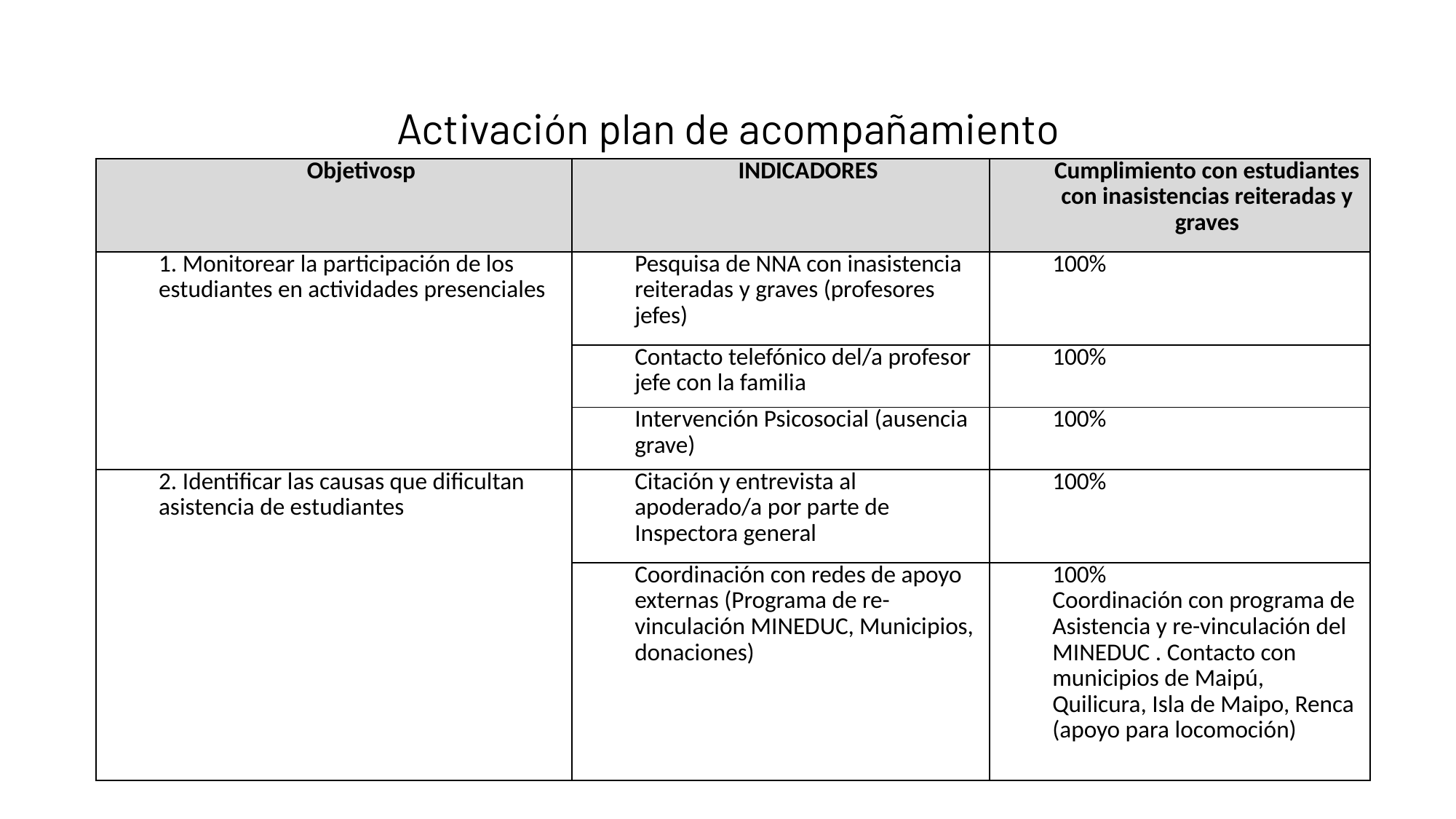

Activación plan de acompañamiento

| Objetivosp | INDICADORES | Cumplimiento con estudiantes con inasistencias reiteradas y graves |
| --- | --- | --- |
| 1. Monitorear la participación de los estudiantes en actividades presenciales | Pesquisa de NNA con inasistencia reiteradas y graves (profesores jefes) | 100% |
|  | Contacto telefónico del/a profesor jefe con la familia | 100% |
|  | Intervención Psicosocial (ausencia grave) | 100% |
| 2. Identificar las causas que dificultan asistencia de estudiantes | Citación y entrevista al apoderado/a por parte de Inspectora general | 100% |
|  | Coordinación con redes de apoyo externas (Programa de re-vinculación MINEDUC, Municipios, donaciones) | 100% Coordinación con programa de Asistencia y re-vinculación del MINEDUC . Contacto con municipios de Maipú, Quilicura, Isla de Maipo, Renca (apoyo para locomoción) |